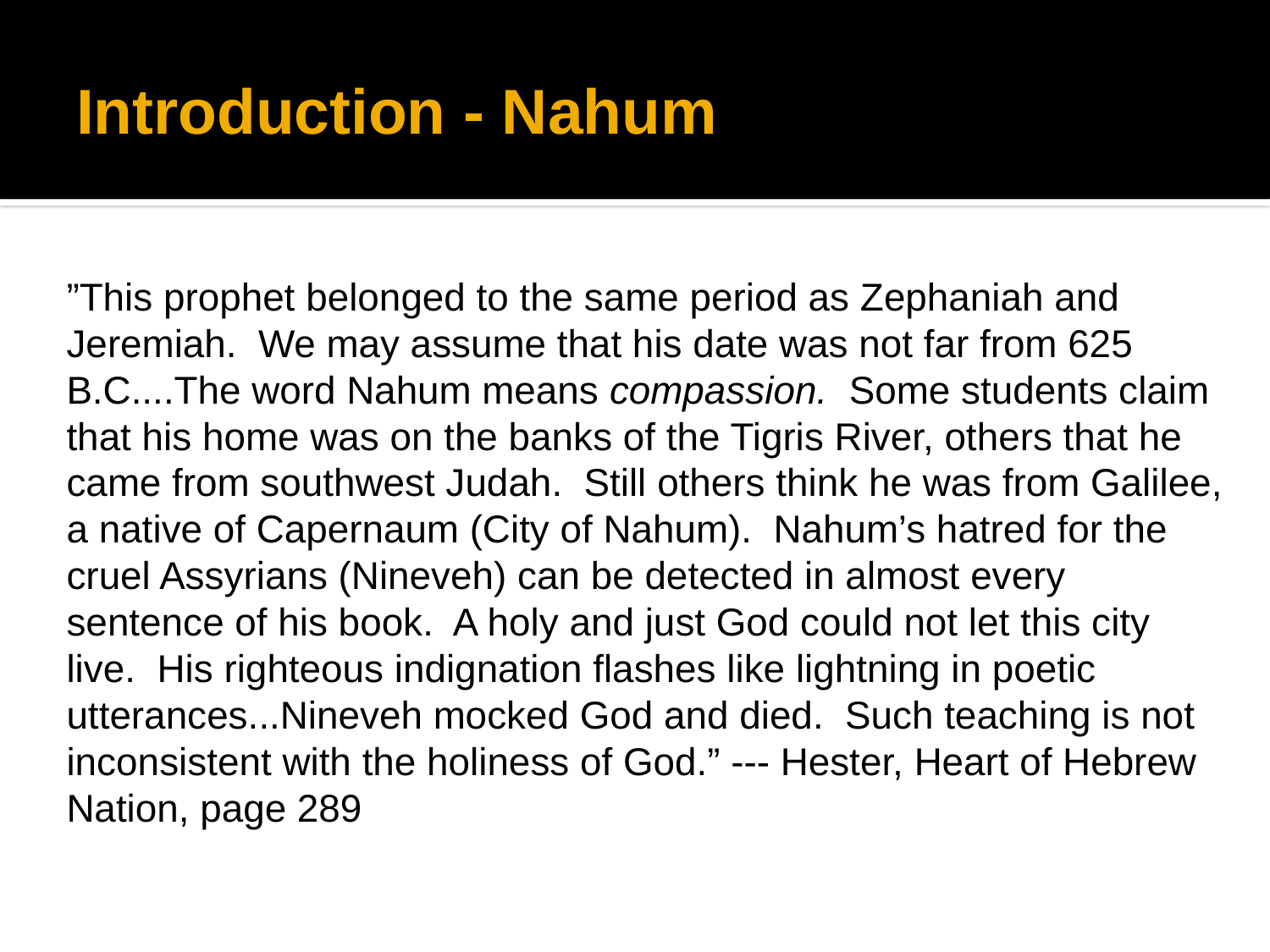

# Introduction - Nahum
”This prophet belonged to the same period as Zephaniah and Jeremiah.  We may assume that his date was not far from 625 B.C....The word Nahum means compassion.  Some students claim that his home was on the banks of the Tigris River, others that he came from southwest Judah.  Still others think he was from Galilee, a native of Capernaum (City of Nahum).  Nahum’s hatred for the cruel Assyrians (Nineveh) can be detected in almost every sentence of his book.  A holy and just God could not let this city live.  His righteous indignation flashes like lightning in poetic utterances...Nineveh mocked God and died.  Such teaching is not inconsistent with the holiness of God.” --- Hester, Heart of Hebrew Nation, page 289